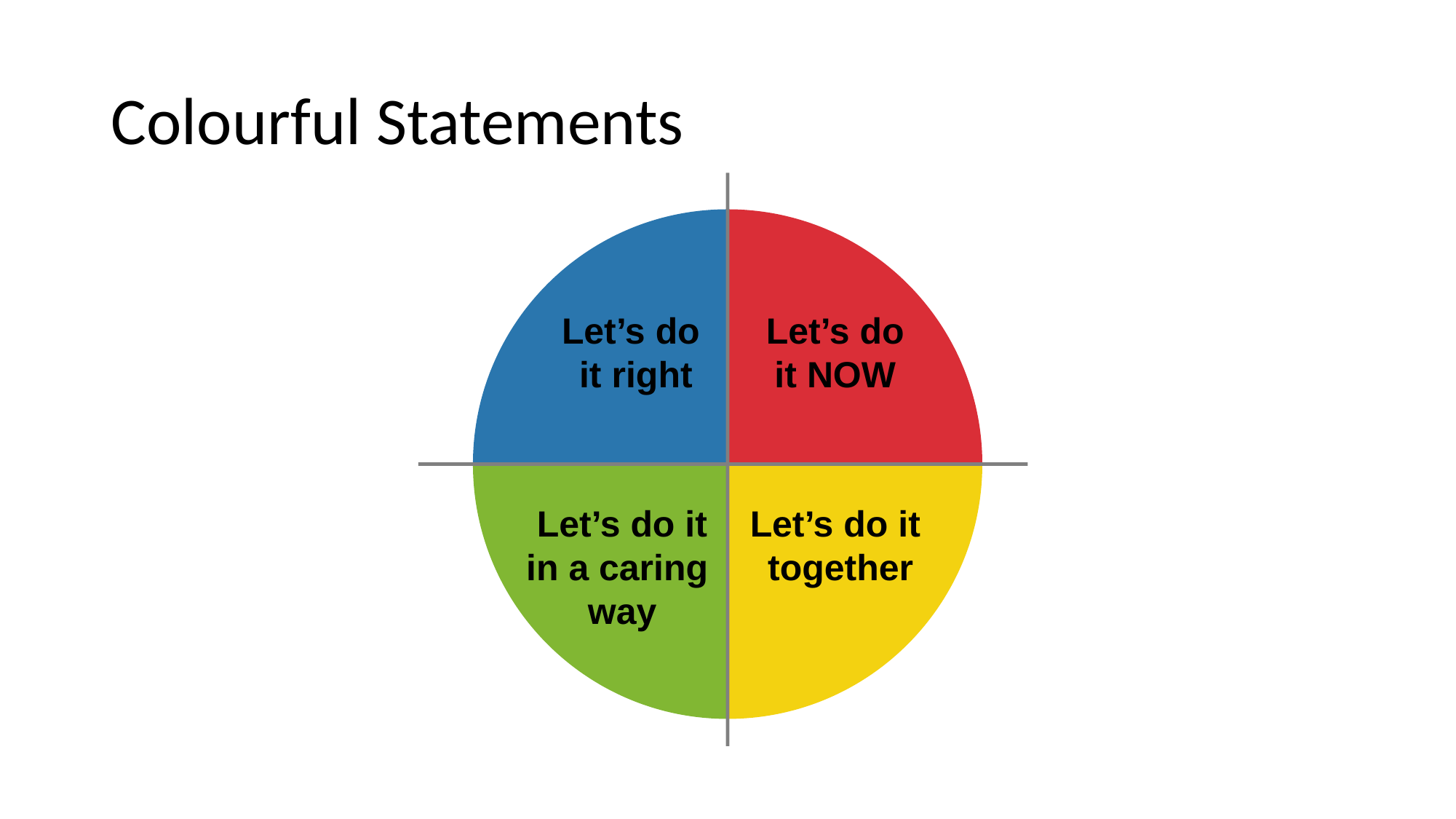

# Colourful Statements

Let’s do
 it right
Let’s do
it NOW

Let’s do it
in a caring
way
Let’s do it
together